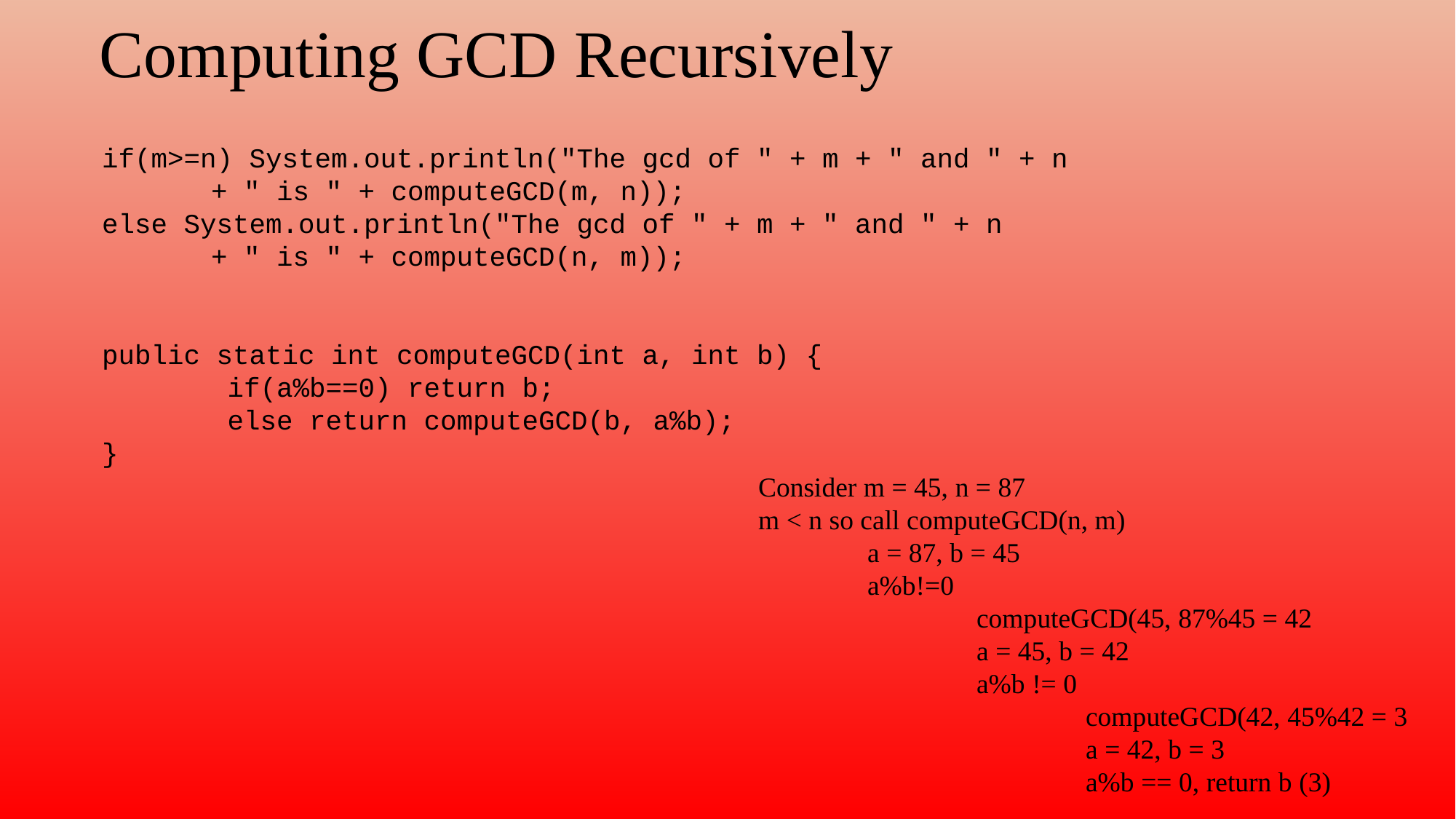

# Computing GCD Recursively
if(m>=n) System.out.println("The gcd of " + m + " and " + n
	+ " is " + computeGCD(m, n));
else System.out.println("The gcd of " + m + " and " + n
	+ " is " + computeGCD(n, m));

public static int computeGCD(int a, int b) {
	 if(a%b==0) return b;
	 else return computeGCD(b, a%b);
}
Consider m = 45, n = 87
m < n so call computeGCD(n, m)
	a = 87, b = 45
	a%b!=0
		computeGCD(45, 87%45 = 42
		a = 45, b = 42
		a%b != 0
			computeGCD(42, 45%42 = 3
			a = 42, b = 3
			a%b == 0, return b (3)